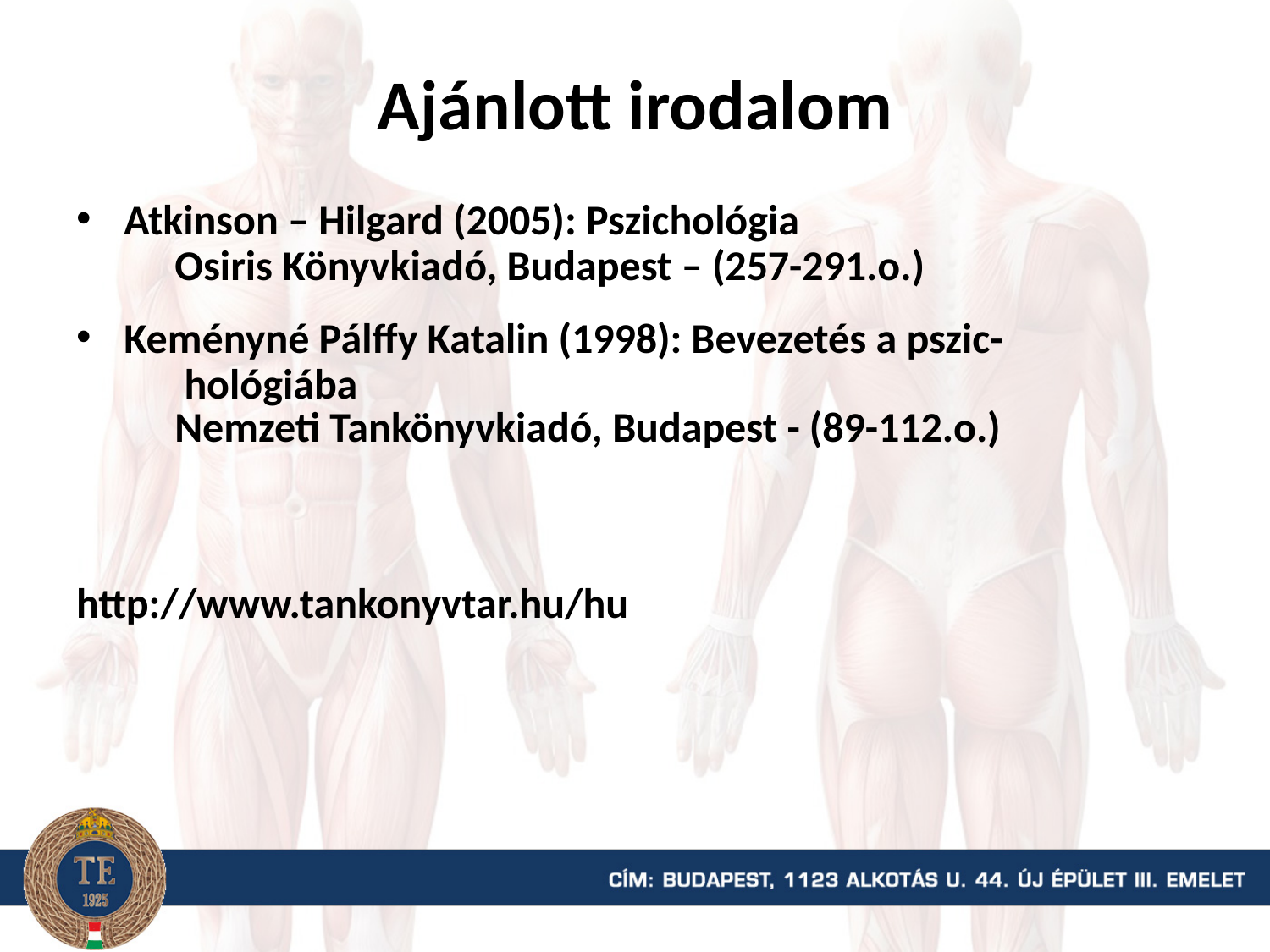

# Ajánlott irodalom
Atkinson – Hilgard (2005): Pszichológia
           Osiris Könyvkiadó, Budapest – (257-291.o.)
Keményné Pálffy Katalin (1998): Bevezetés a pszic-
   	       hológiába
           Nemzeti Tankönyvkiadó, Budapest - (89-112.o.)

http://www.tankonyvtar.hu/hu